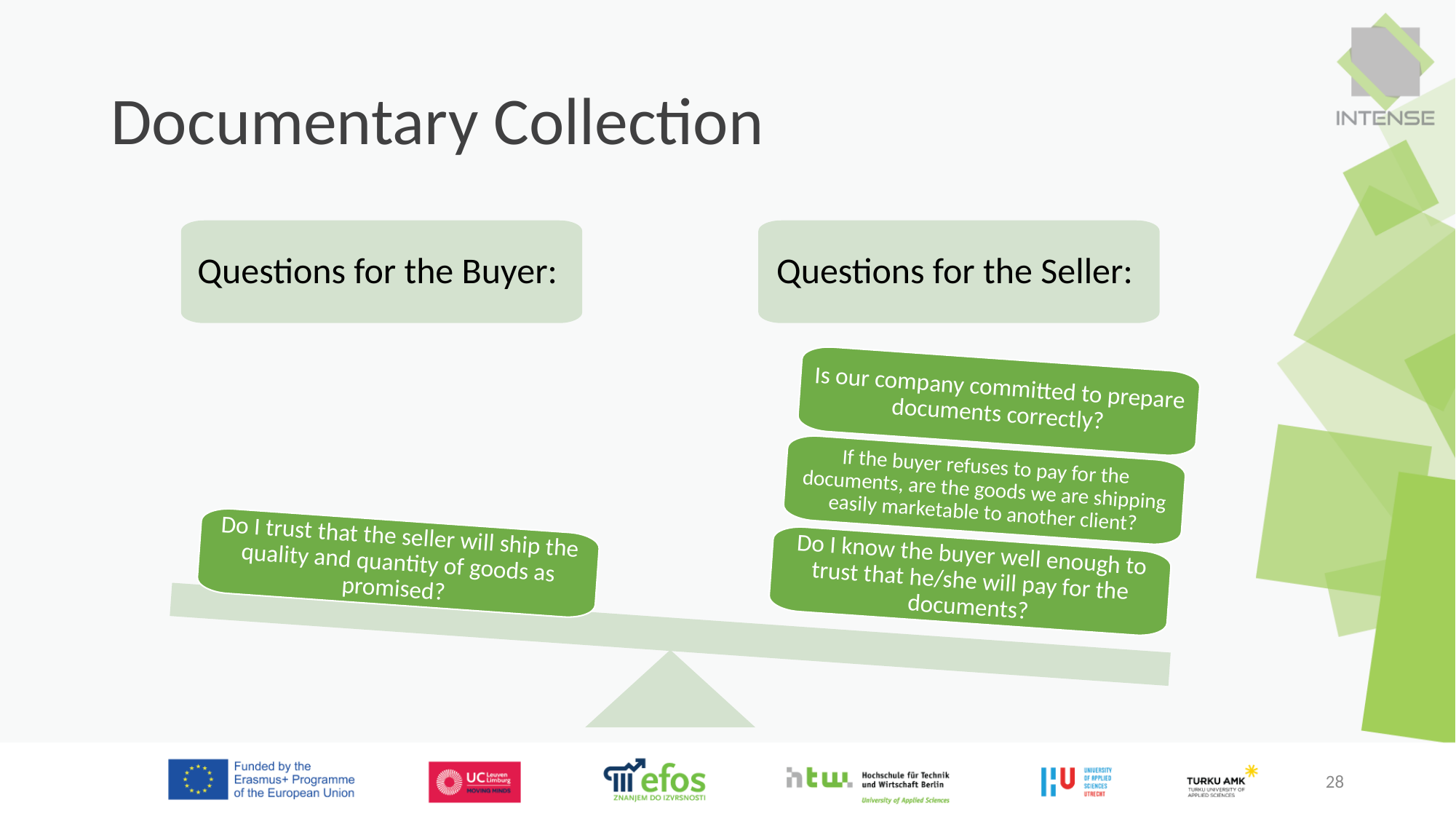

# Documentary Collection
Questions for the Buyer:
Questions for the Seller:
Is our company committed to prepare documents correctly?
If the buyer refuses to pay for the documents, are the goods we are shipping easily marketable to another client?
Do I trust that the seller will ship the quality and quantity of goods as promised?
Do I know the buyer well enough to trust that he/she will pay for the documents?

28